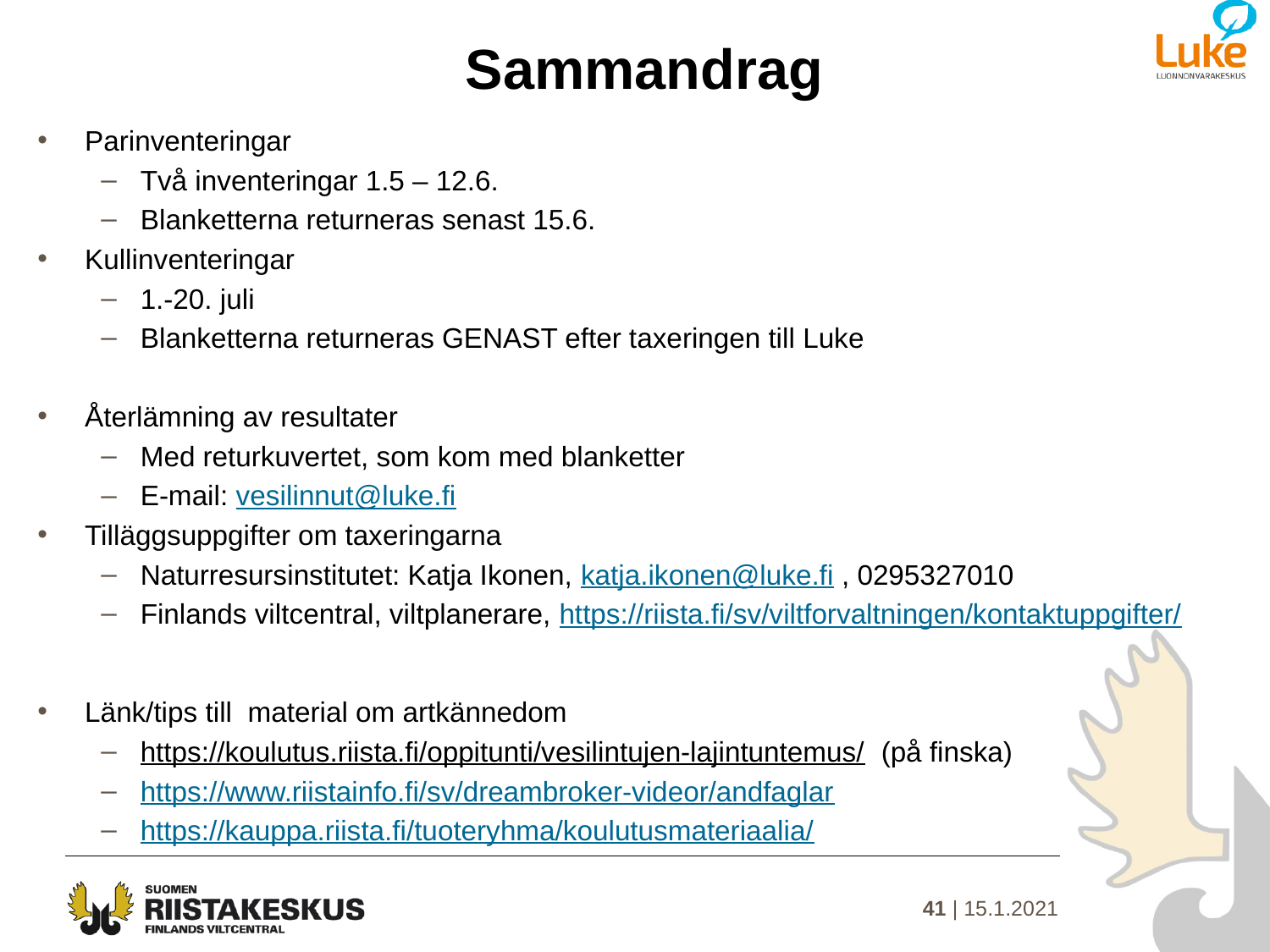

# Sammandrag
Parinventeringar
Två inventeringar 1.5 – 12.6.
Blanketterna returneras senast 15.6.
Kullinventeringar
1.-20. juli
Blanketterna returneras GENAST efter taxeringen till Luke

Återlämning av resultater
Med returkuvertet, som kom med blanketter
E-mail: vesilinnut@luke.fi
Tilläggsuppgifter om taxeringarna
Naturresursinstitutet: Katja Ikonen, katja.ikonen@luke.fi , 0295327010
Finlands viltcentral, viltplanerare, https://riista.fi/sv/viltforvaltningen/kontaktuppgifter/

Länk/tips till  material om artkännedom
https://koulutus.riista.fi/oppitunti/vesilintujen-lajintuntemus/  (på finska)
https://www.riistainfo.fi/sv/dreambroker-videor/andfaglar
https://kauppa.riista.fi/tuoteryhma/koulutusmateriaalia/

41 | 15.1.2021